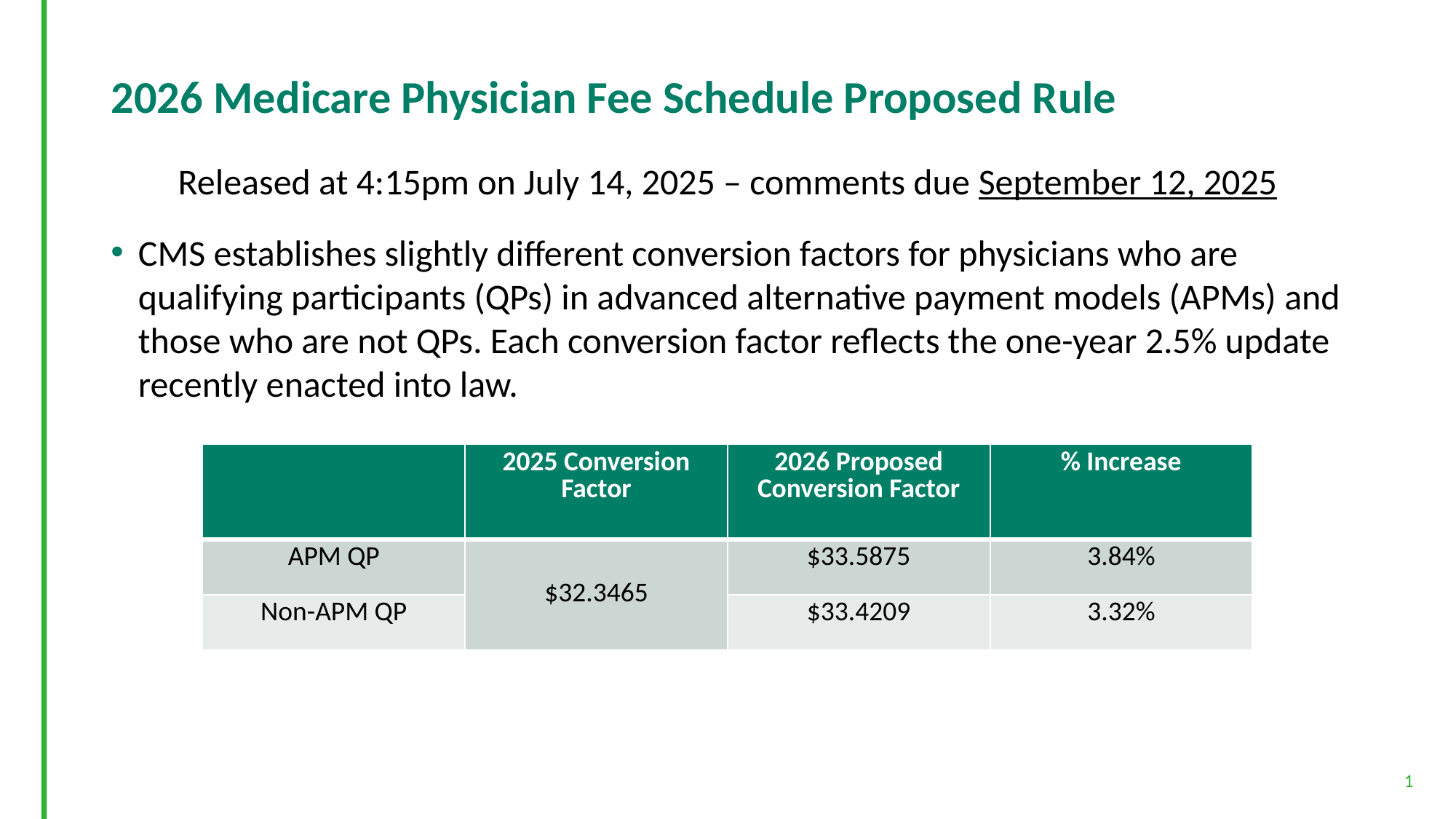

# 2026 Medicare Physician Fee Schedule Proposed Rule
Released at 4:15pm on July 14, 2025 – comments due September 12, 2025
CMS establishes slightly different conversion factors for physicians who are qualifying participants (QPs) in advanced alternative payment models (APMs) and those who are not QPs. Each conversion factor reflects the one-year 2.5% update recently enacted into law.

|  | 2025 Conversion Factor | 2026 Proposed Conversion Factor | % Increase |
| --- | --- | --- | --- |
| APM QP | $32.3465 | $33.5875 | 3.84% |
| Non-APM QP |  | $33.4209 | 3.32% |
1